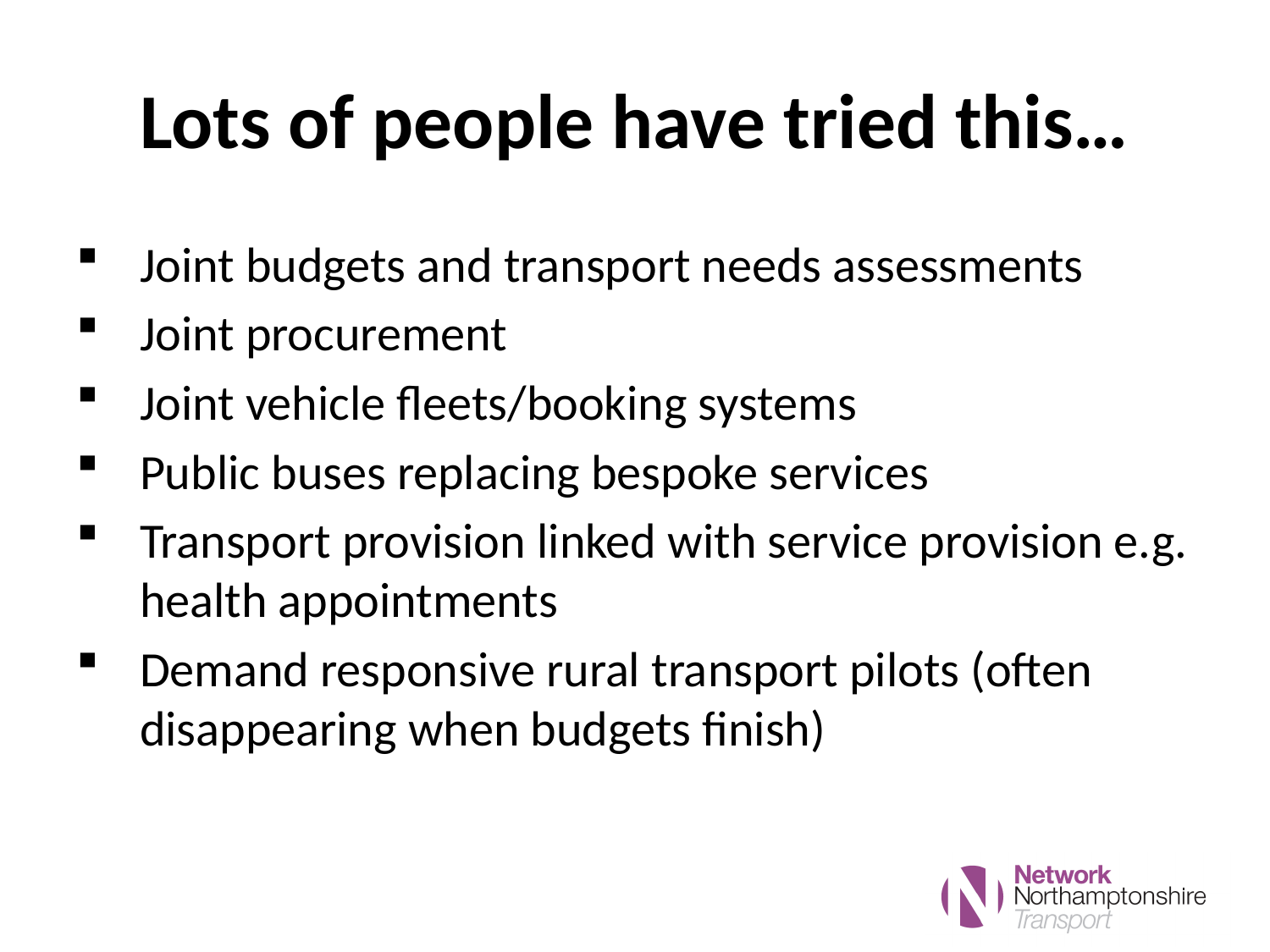

# Lots of people have tried this…
Joint budgets and transport needs assessments
Joint procurement
Joint vehicle fleets/booking systems
Public buses replacing bespoke services
Transport provision linked with service provision e.g. health appointments
Demand responsive rural transport pilots (often disappearing when budgets finish)